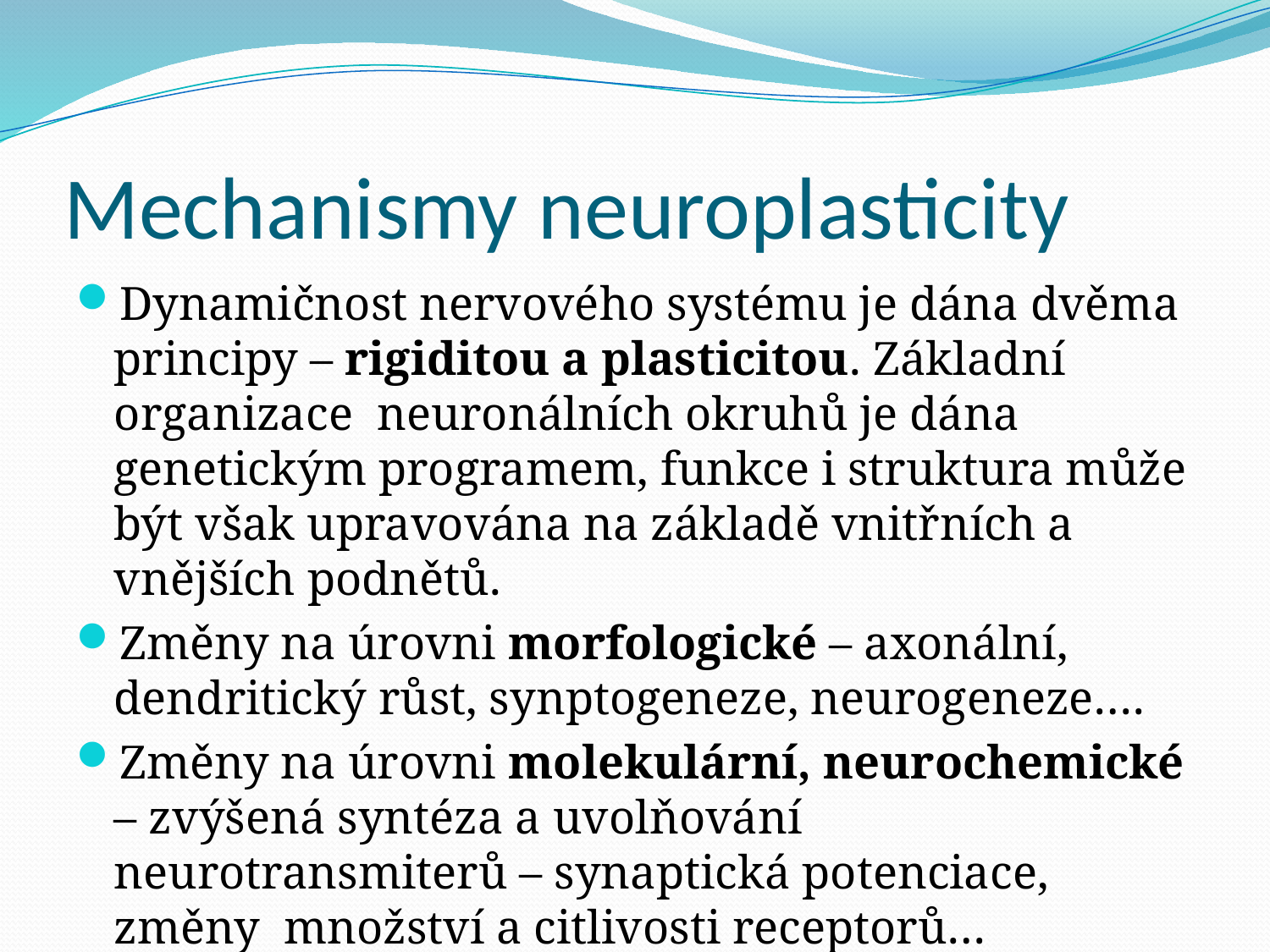

# Mechanismy neuroplasticity
Dynamičnost nervového systému je dána dvěma principy – rigiditou a plasticitou. Základní organizace  neuronálních okruhů je dána genetickým programem, funkce i struktura může být však upravována na základě vnitřních a vnějších podnětů.
Změny na úrovni morfologické – axonální, dendritický růst, synptogeneze, neurogeneze….
Změny na úrovni molekulární, neurochemické – zvýšená syntéza a uvolňování neurotransmiterů – synaptická potenciace, změny  množství a citlivosti receptorů…